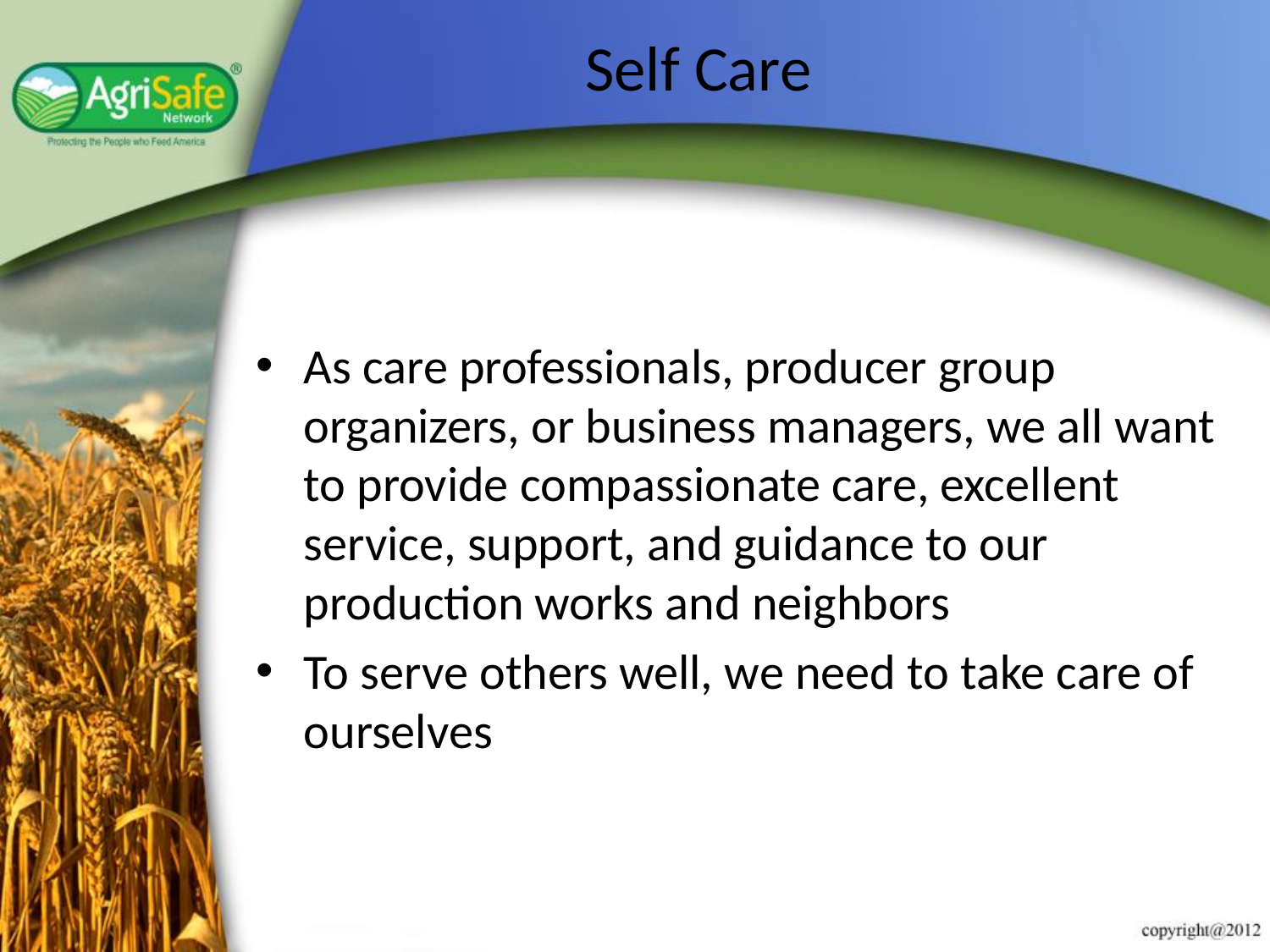

# Self Care
As care professionals, producer group organizers, or business managers, we all want to provide compassionate care, excellent service, support, and guidance to our production works and neighbors
To serve others well, we need to take care of ourselves